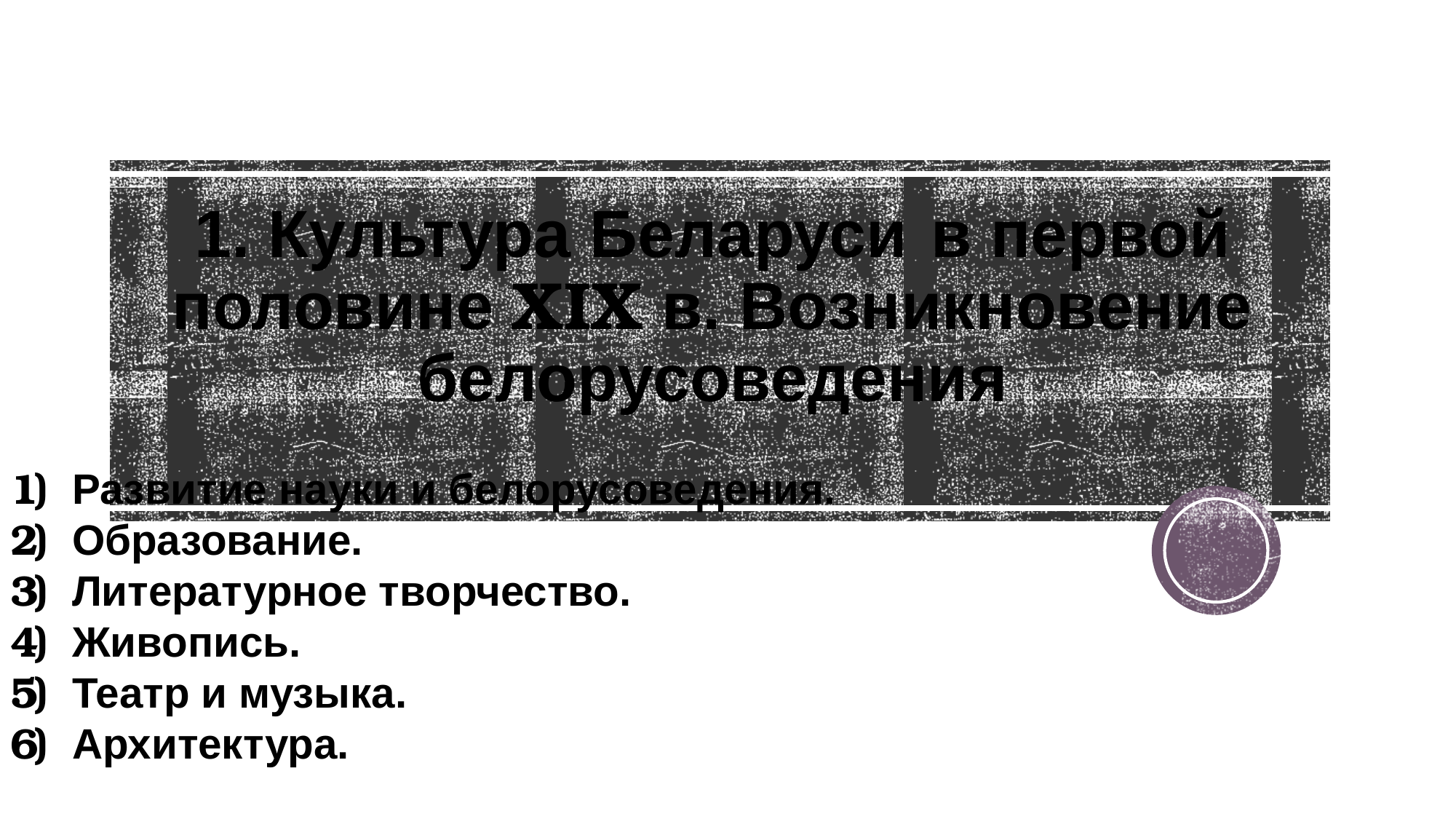

1. Культура Беларуси в первой половине XIX в. Возникновение белорусоведения
Развитие науки и белорусоведения.
Образование.
Литературное творчество.
Живопись.
Театр и музыка.
Архитектура.